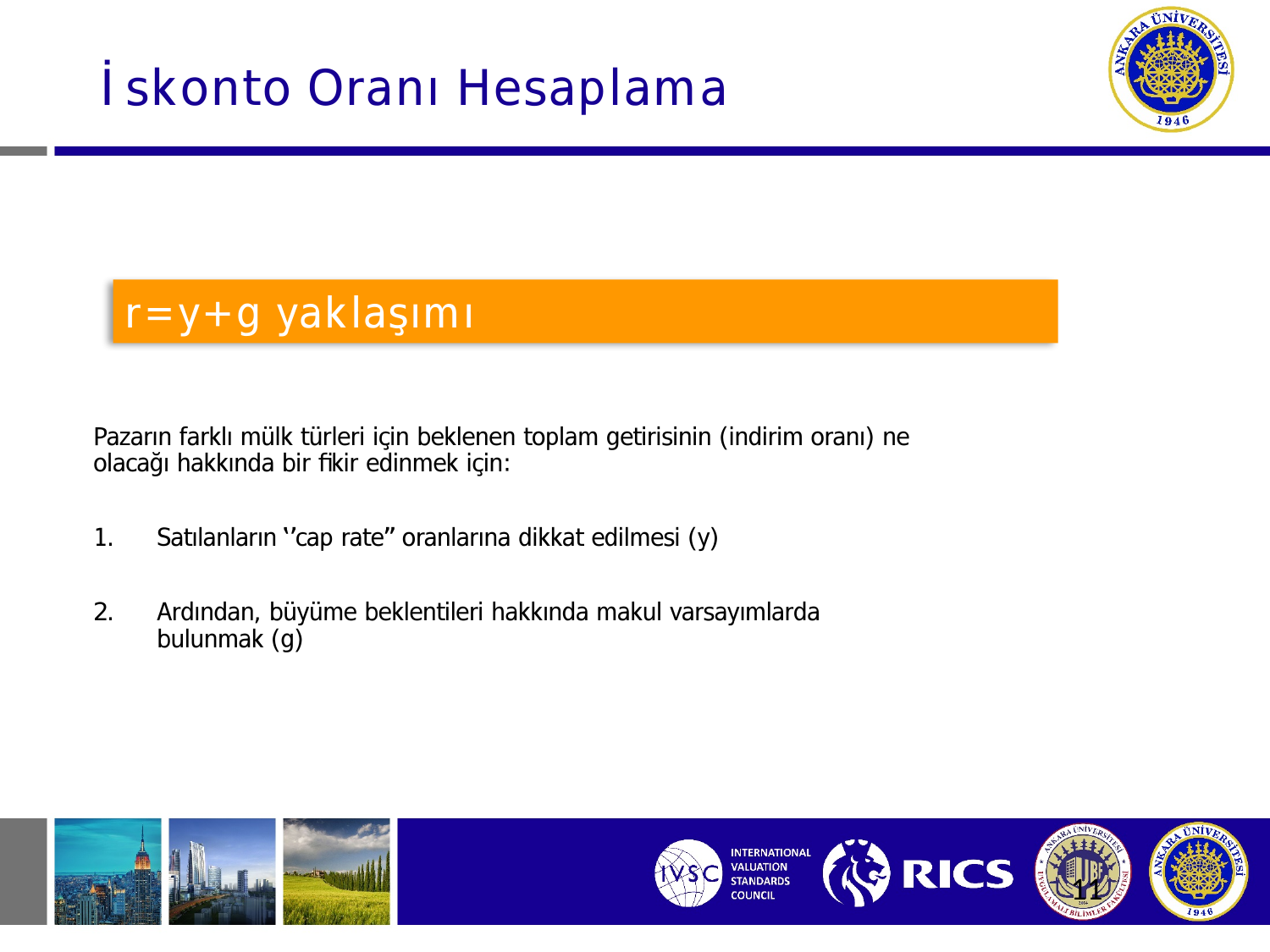

# İskonto Oranı Hesaplama
Pazarın farklı mülk türleri için beklenen toplam getirisinin (indirim oranı) ne olacağı hakkında bir fikir edinmek için:

Satılanların ‘’cap rate’’ oranlarına dikkat edilmesi (y)

Ardından, büyüme beklentileri hakkında makul varsayımlarda bulunmak (g)
r=y+g yaklaşımı
11